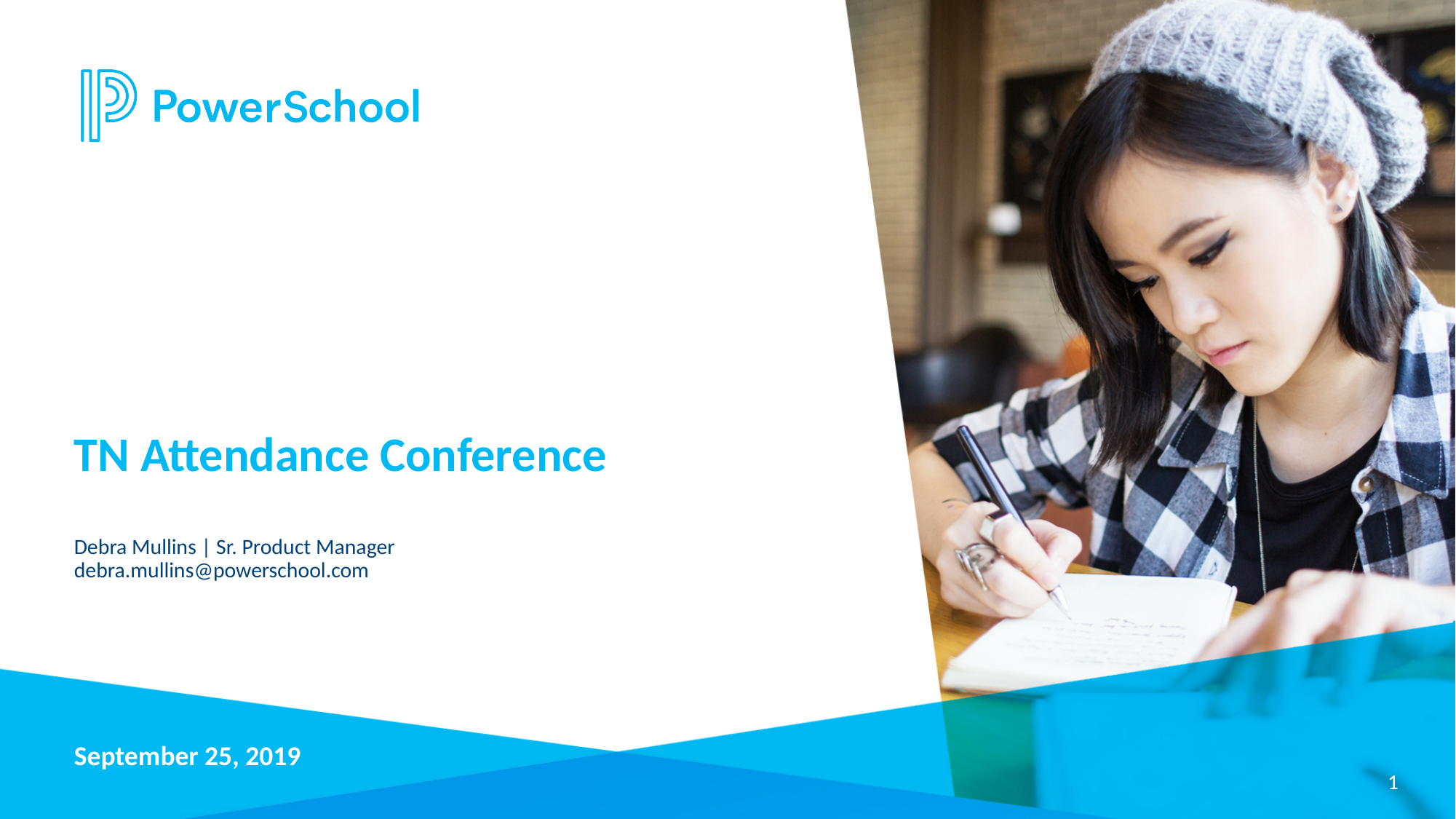

# TN Attendance Conference Debra Mullins | Sr. Product Manager debra.mullins@powerschool.com
September 25, 2019

1